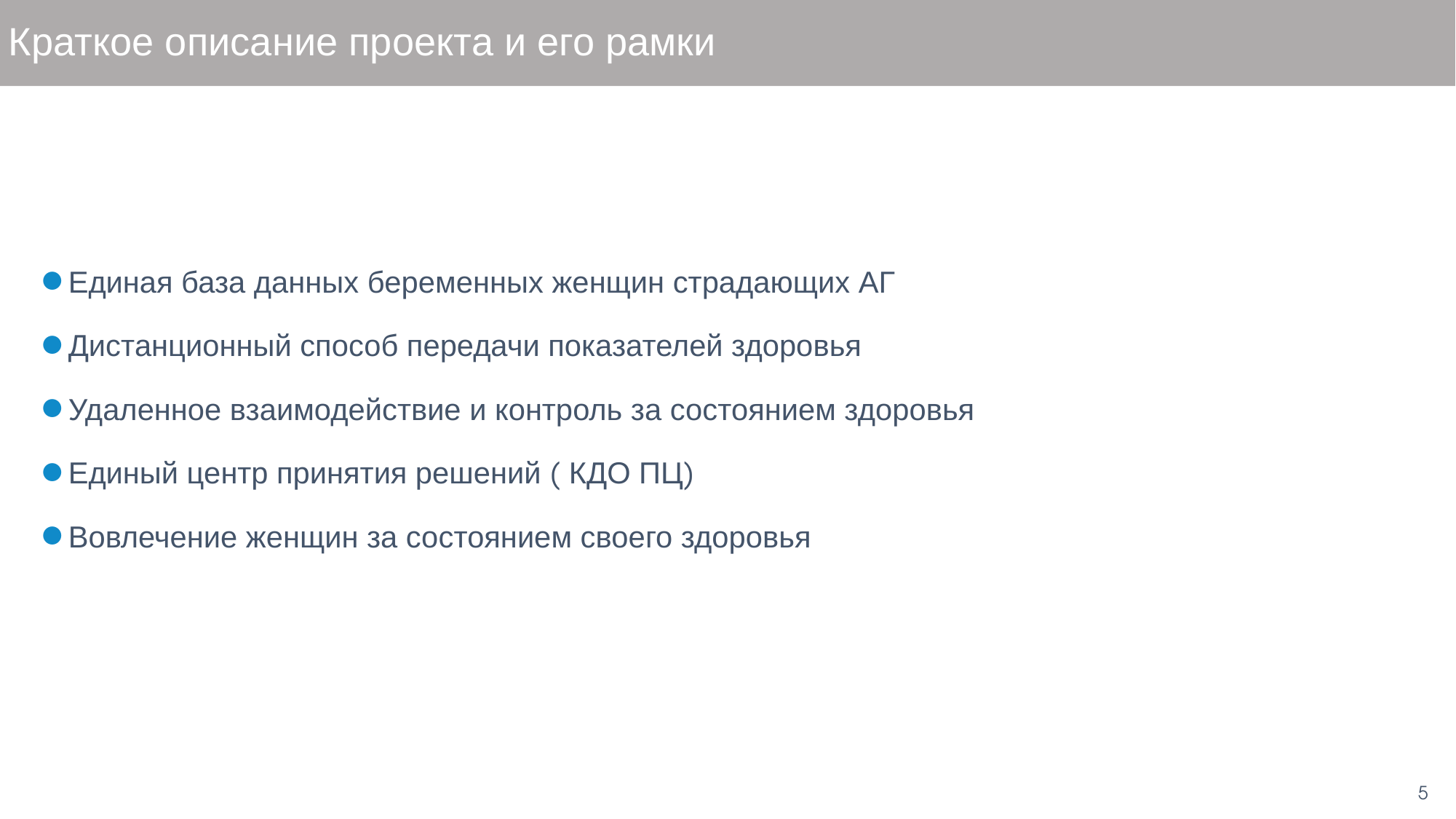

# Краткое описание проекта и его рамки
Единая база данных беременных женщин страдающих АГ
Дистанционный способ передачи показателей здоровья
Удаленное взаимодействие и контроль за состоянием здоровья
Единый центр принятия решений ( КДО ПЦ)
Вовлечение женщин за состоянием своего здоровья